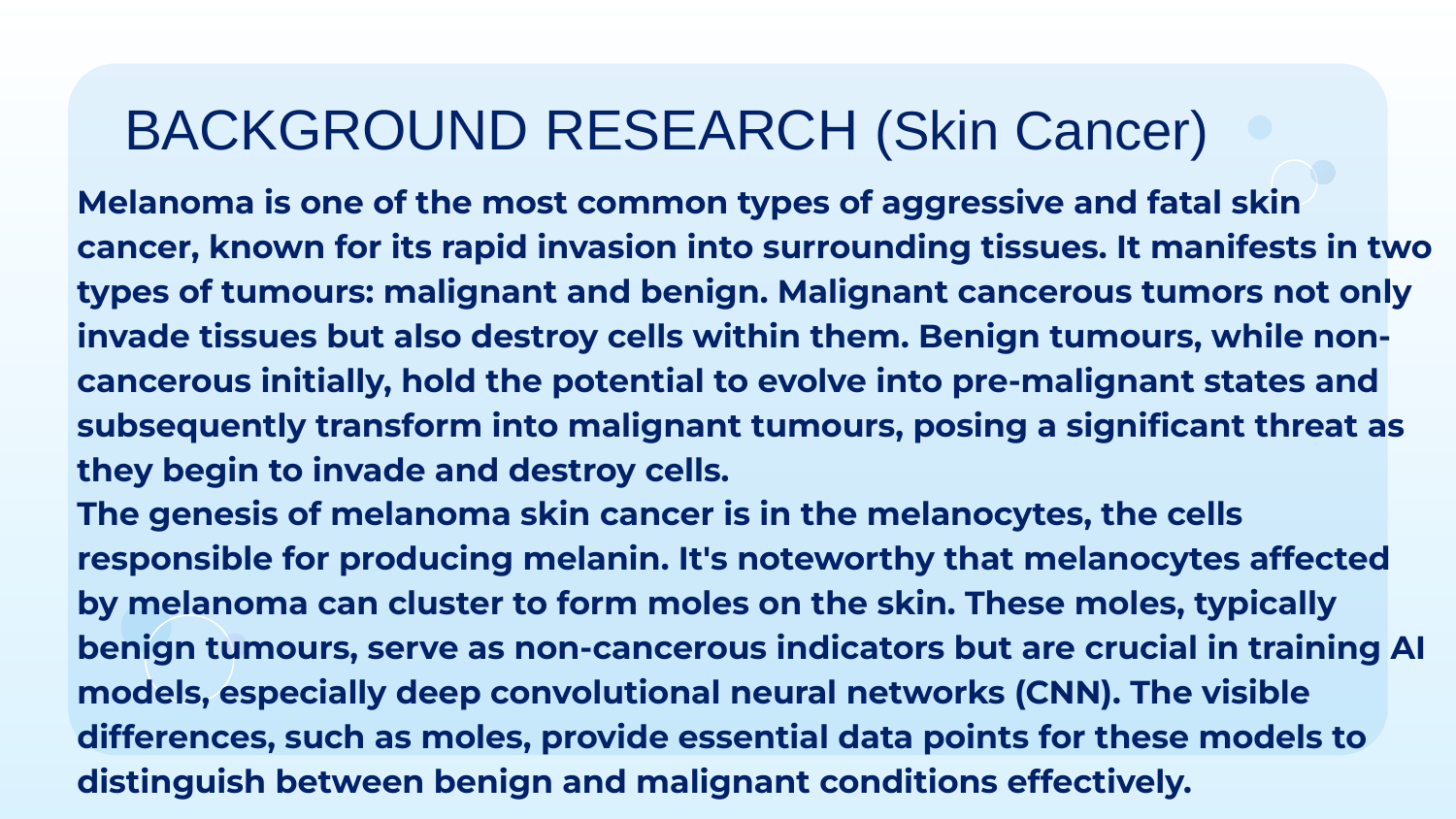

# BACKGROUND RESEARCH (Skin Cancer)
Melanoma is one of the most common types of aggressive and fatal skin cancer, known for its rapid invasion into surrounding tissues. It manifests in two types of tumours: malignant and benign. Malignant cancerous tumors not only invade tissues but also destroy cells within them. Benign tumours, while non-cancerous initially, hold the potential to evolve into pre-malignant states and subsequently transform into malignant tumours, posing a significant threat as they begin to invade and destroy cells.
The genesis of melanoma skin cancer is in the melanocytes, the cells responsible for producing melanin. It's noteworthy that melanocytes affected by melanoma can cluster to form moles on the skin. These moles, typically benign tumours, serve as non-cancerous indicators but are crucial in training AI models, especially deep convolutional neural networks (CNN). The visible differences, such as moles, provide essential data points for these models to distinguish between benign and malignant conditions effectively.